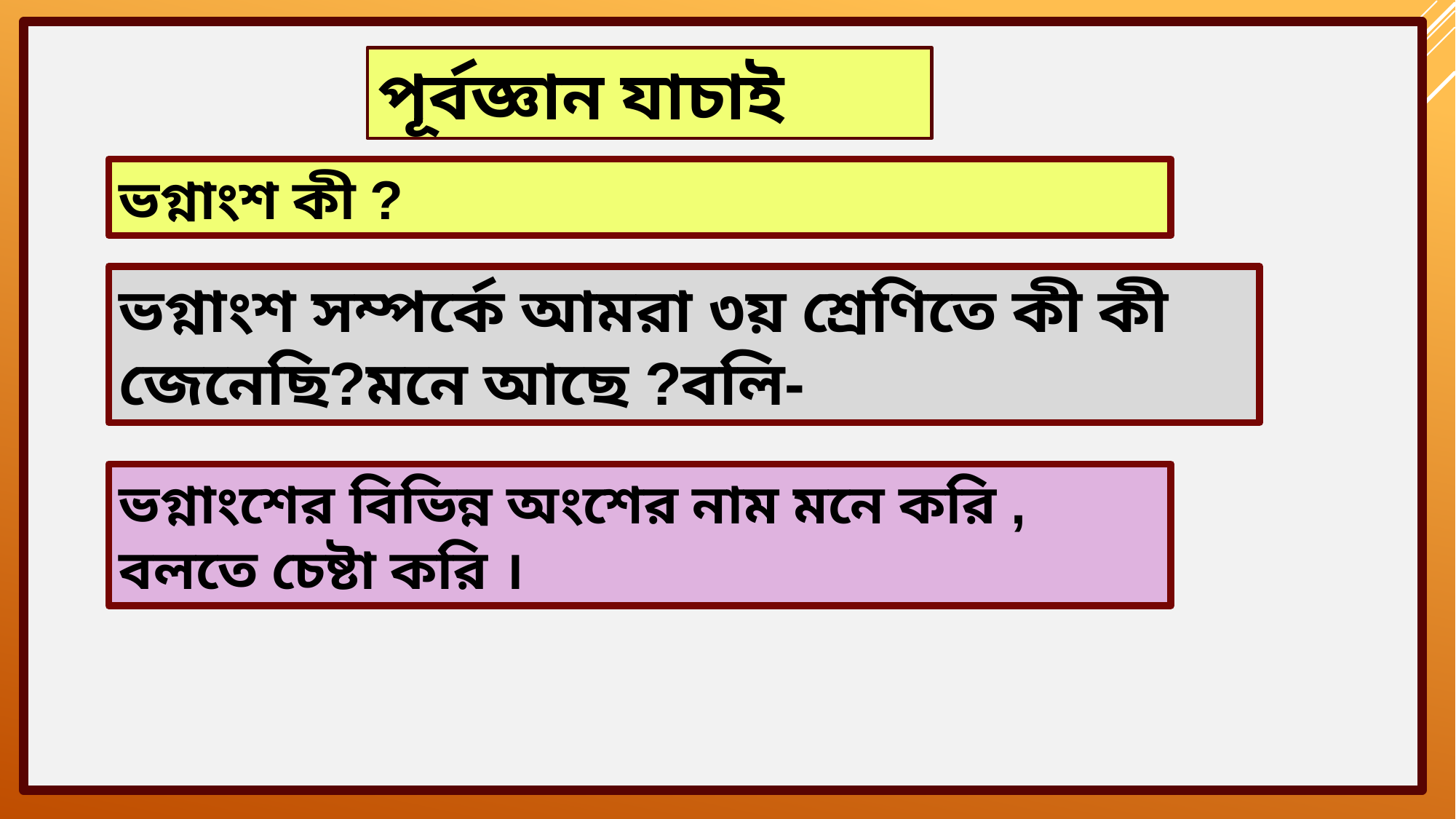

পূর্বজ্ঞান যাচাই
ভগ্নাংশ কী ?
ভগ্নাংশ সম্পর্কে আমরা ৩য় শ্রেণিতে কী কী জেনেছি?মনে আছে ?বলি-
ভগ্নাংশের বিভিন্ন অংশের নাম মনে করি , বলতে চেষ্টা করি ।